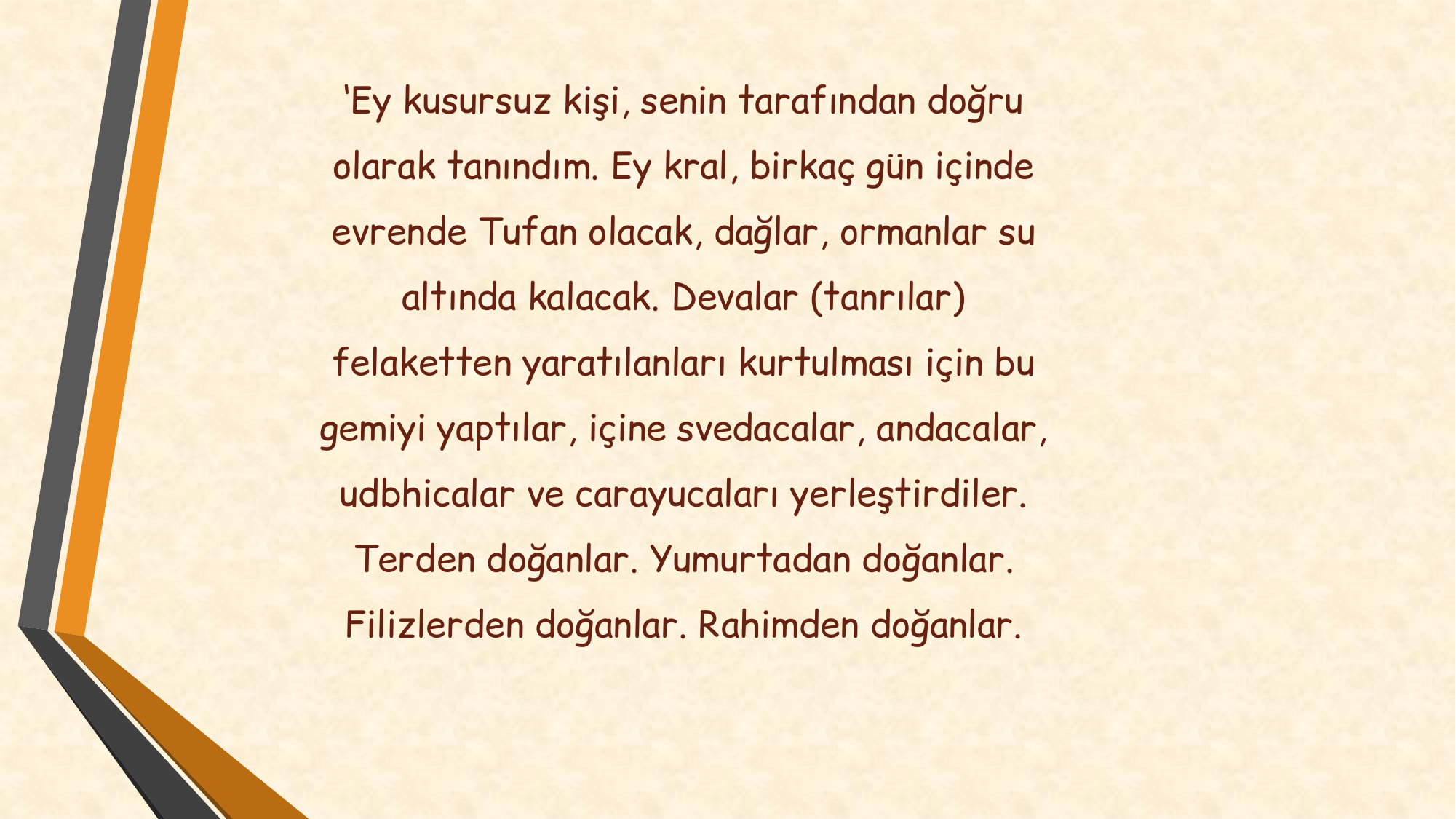

‘Ey kusursuz kişi, senin tarafından doğru olarak tanındım. Ey kral, birkaç gün içinde evrende Tufan olacak, dağlar, ormanlar su altında kalacak. Devalar (tanrılar) felaketten yaratılanları kurtulması için bu gemiyi yaptılar, içine svedacalar, andacalar, udbhicalar ve carayucaları yerleştirdiler. Terden doğanlar. Yumurtadan doğanlar.
Filizlerden doğanlar. Rahimden doğanlar.